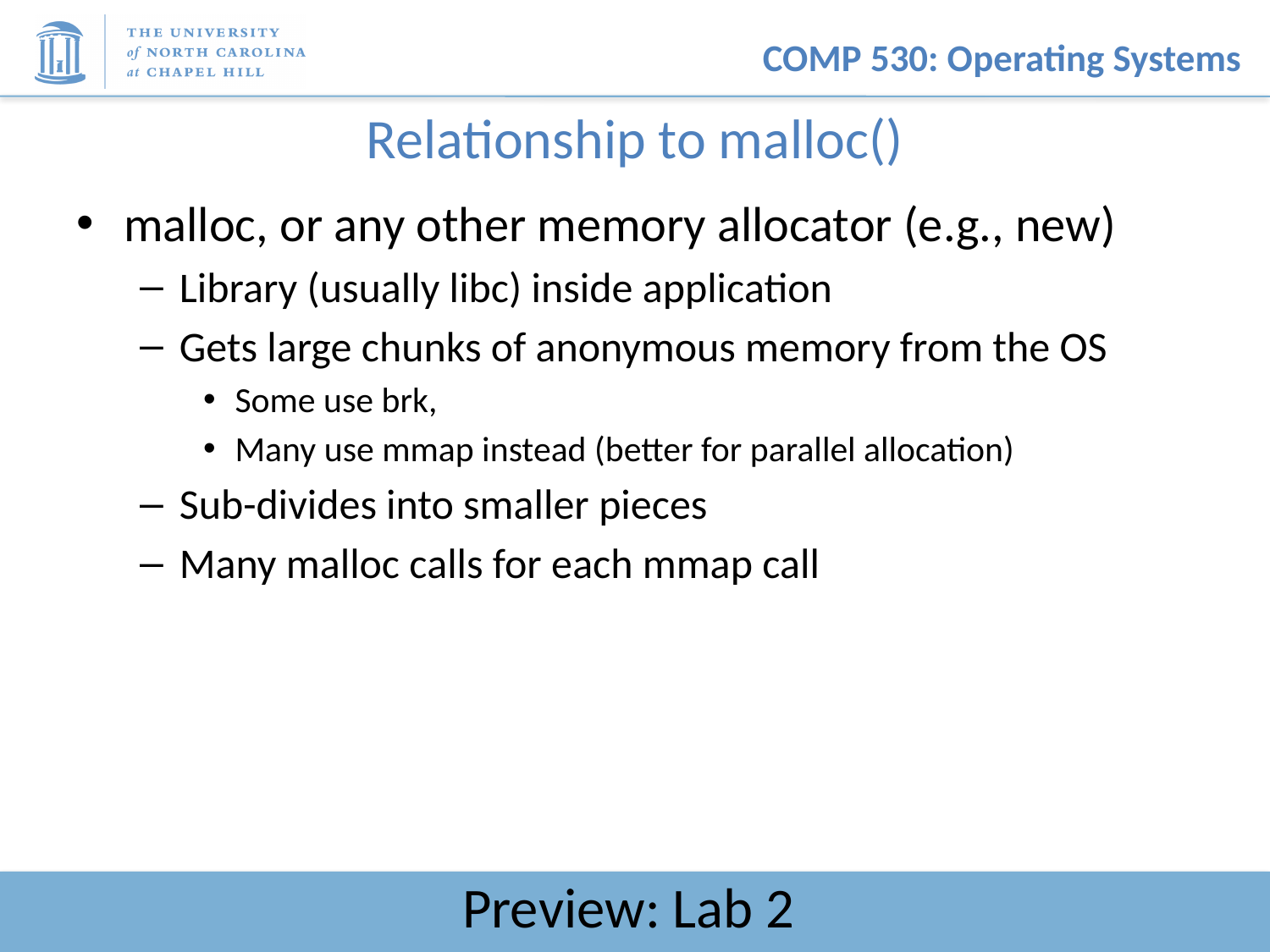

# Relationship to malloc()
malloc, or any other memory allocator (e.g., new)
Library (usually libc) inside application
Gets large chunks of anonymous memory from the OS
Some use brk,
Many use mmap instead (better for parallel allocation)
Sub-divides into smaller pieces
Many malloc calls for each mmap call
Preview: Lab 2